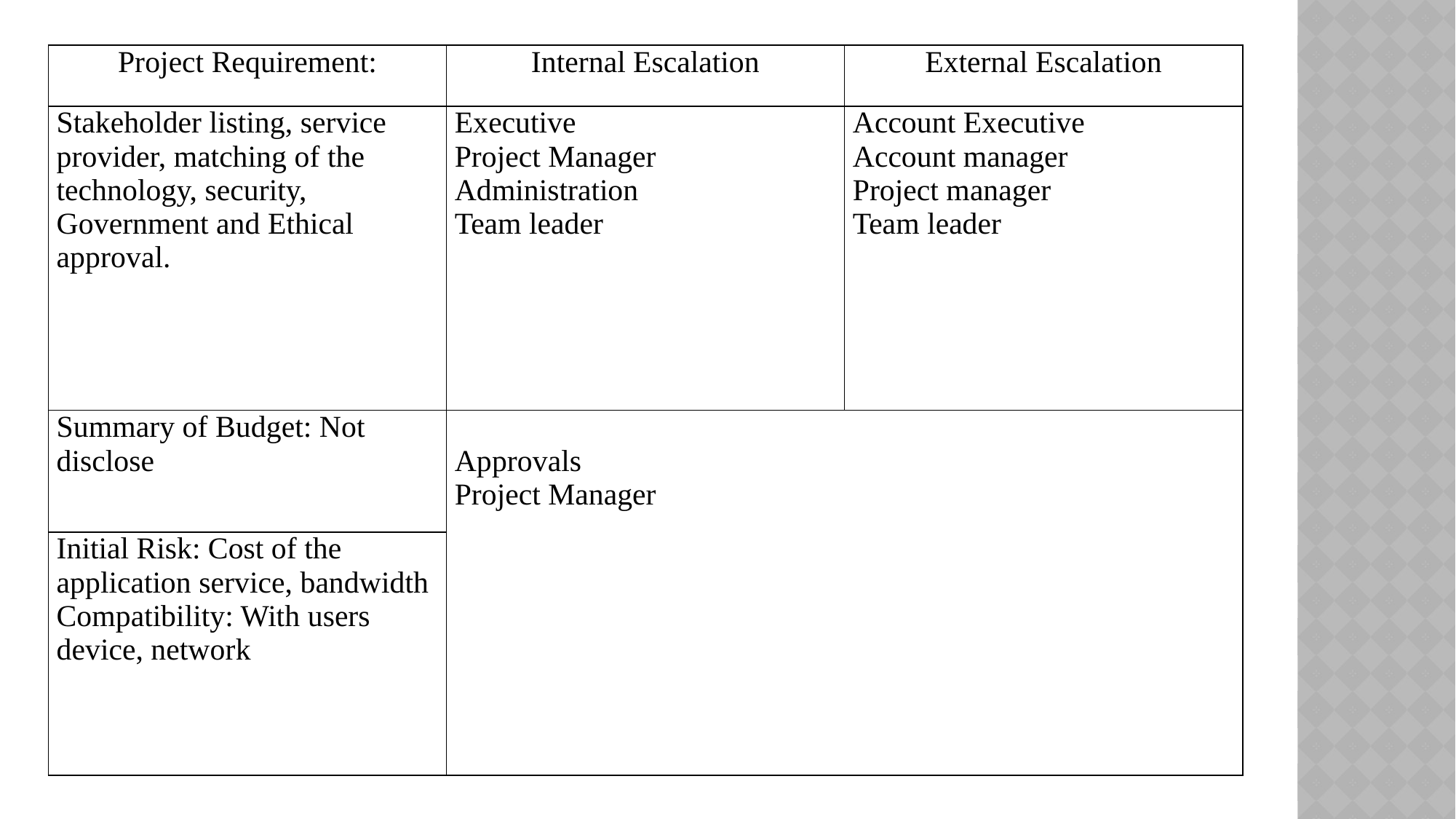

| Project Requirement: | Internal Escalation | External Escalation |
| --- | --- | --- |
| Stakeholder listing, service provider, matching of the technology, security, Government and Ethical approval. | Executive Project Manager Administration Team leader | Account Executive Account manager Project manager Team leader |
| Summary of Budget: Not disclose | Approvals Project Manager |  |
| Initial Risk: Cost of the application service, bandwidth Compatibility: With users device, network |  |  |